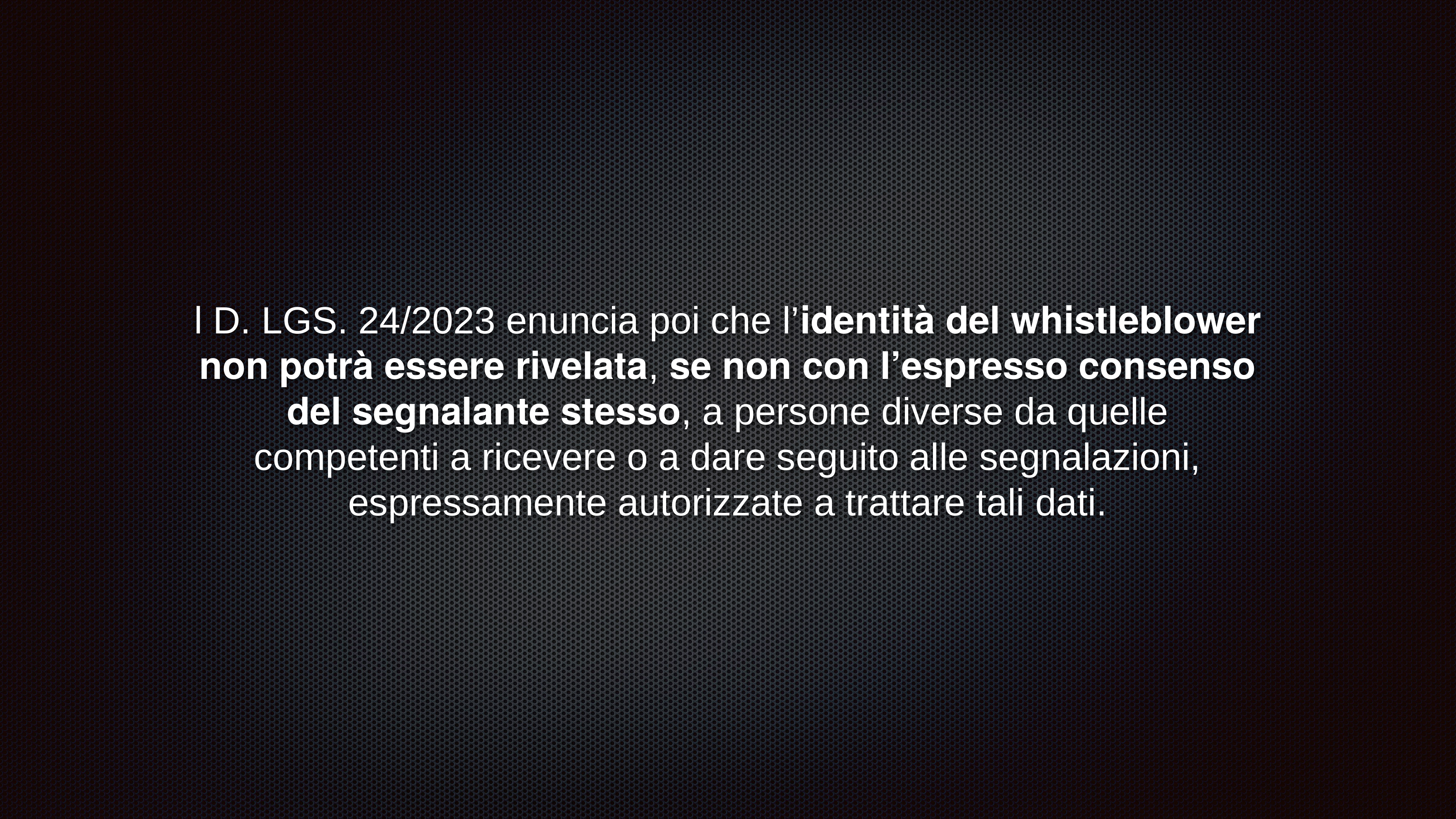

l D. LGS. 24/2023 enuncia poi che l’identità del whistleblower non potrà essere rivelata, se non con l’espresso consenso del segnalante stesso, a persone diverse da quelle competenti a ricevere o a dare seguito alle segnalazioni, espressamente autorizzate a trattare tali dati.